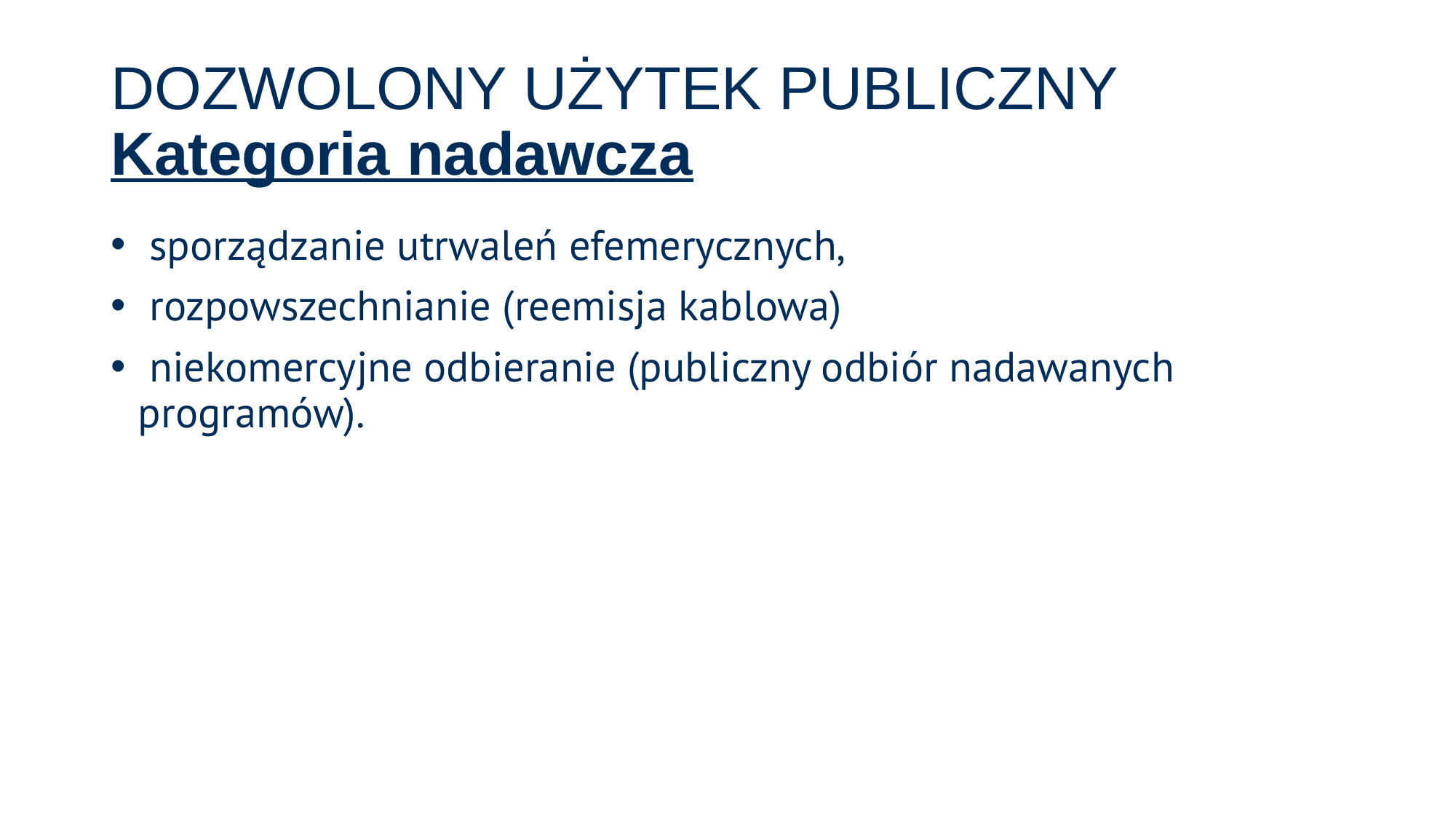

# DOZWOLONY UŻYTEK PUBLICZNY Kategoria nadawcza
 sporządzanie utrwaleń efemerycznych,
 rozpowszechnianie (reemisja kablowa)
 niekomercyjne odbieranie (publiczny odbiór nadawanych programów).